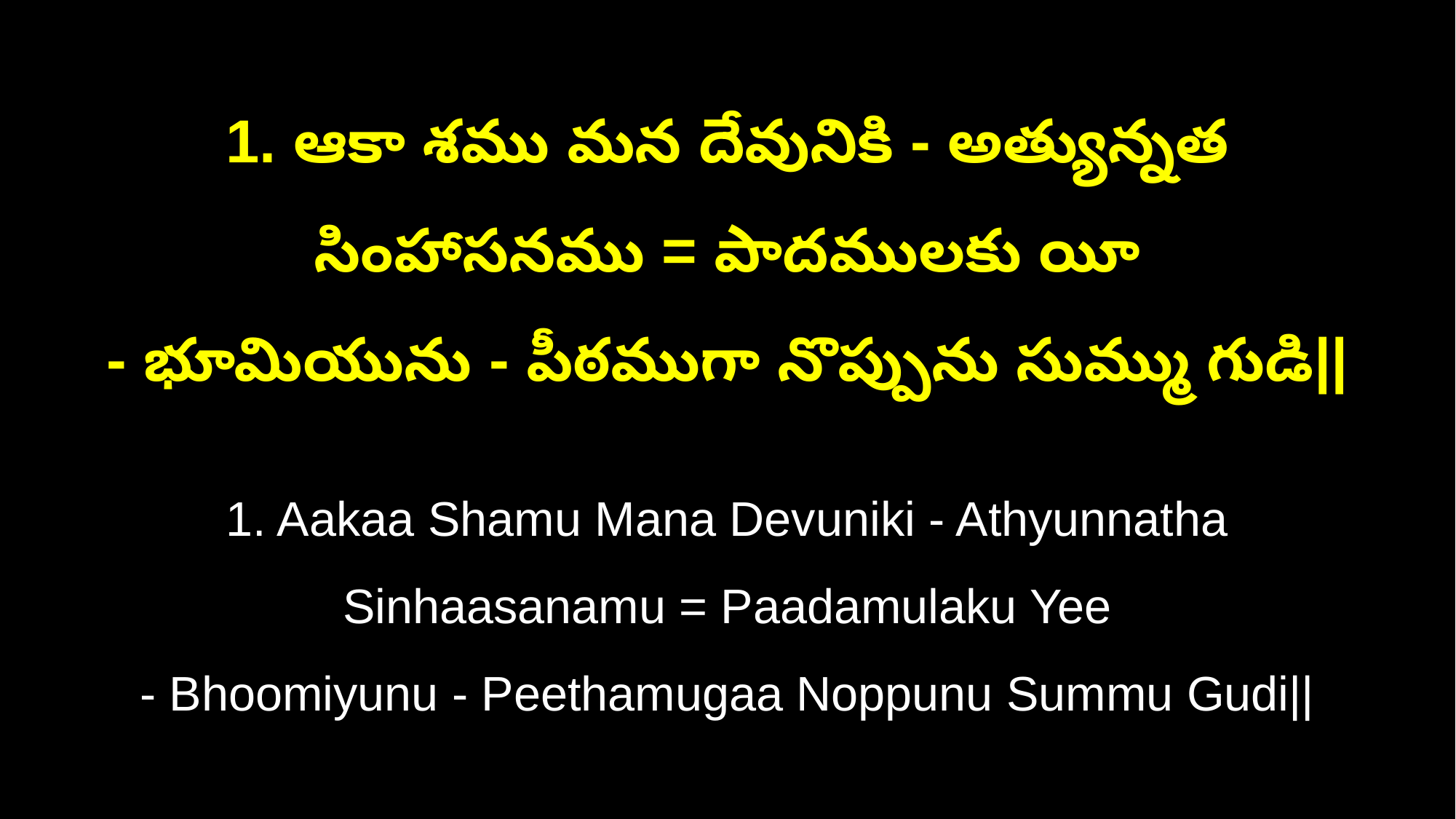

1. ఆకా శము మన దేవునికి - అత్యున్నత సింహాసనము = పాదములకు యీ
- భూమియును - పీఠముగా నొప్పును సుమ్ము గుడి||
1. Aakaa Shamu Mana Devuniki - Athyunnatha Sinhaasanamu = Paadamulaku Yee
- Bhoomiyunu - Peethamugaa Noppunu Summu Gudi||